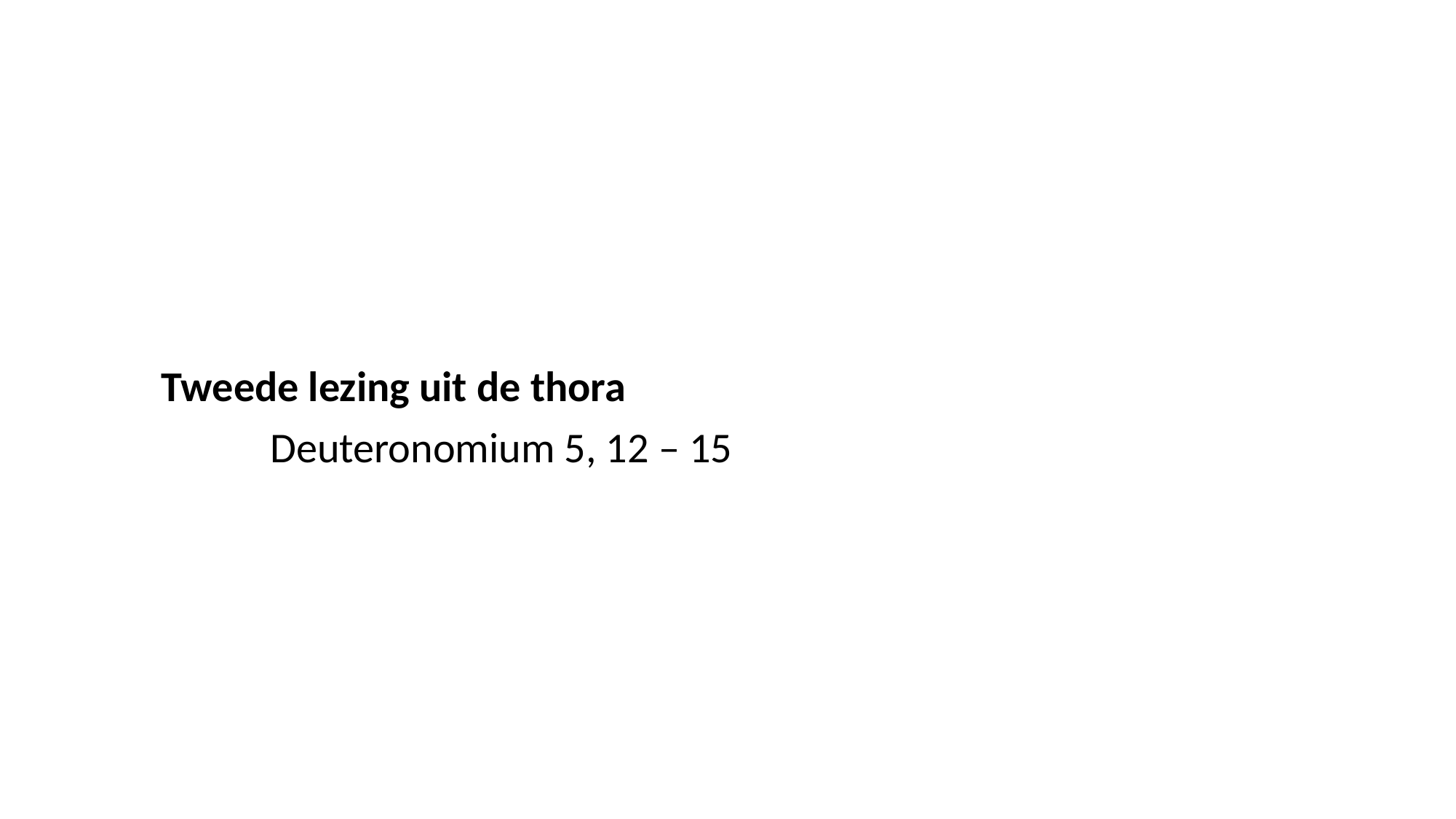

Tweede lezing uit de thora
		Deuteronomium 5, 12 – 15